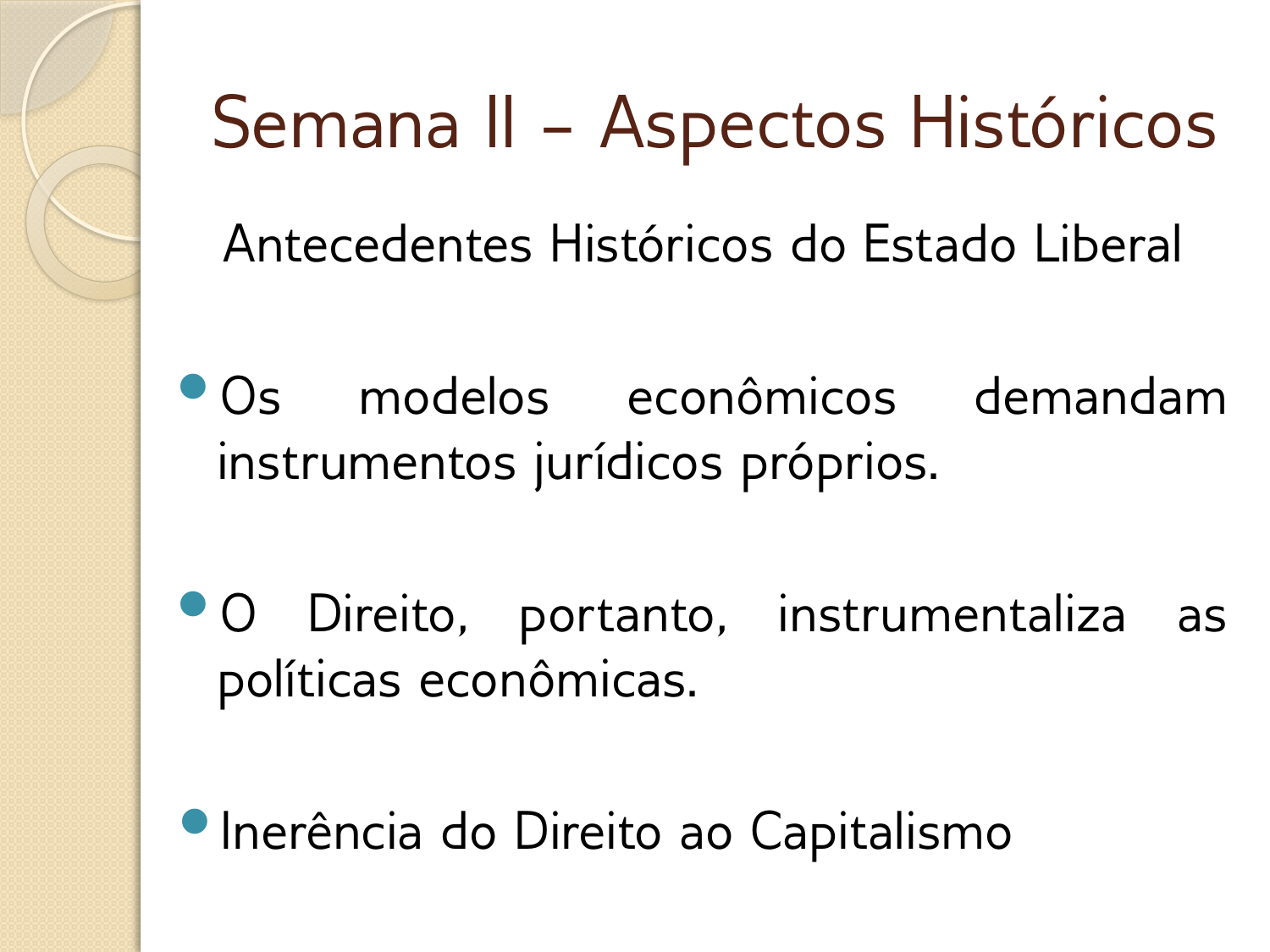

# Semana II – Aspectos Históricos
Antecedentes Históricos do Estado Liberal

Os modelos econômicos demandam instrumentos jurídicos próprios.

O Direito, portanto, instrumentaliza as políticas econômicas.

Inerência do Direito ao Capitalismo